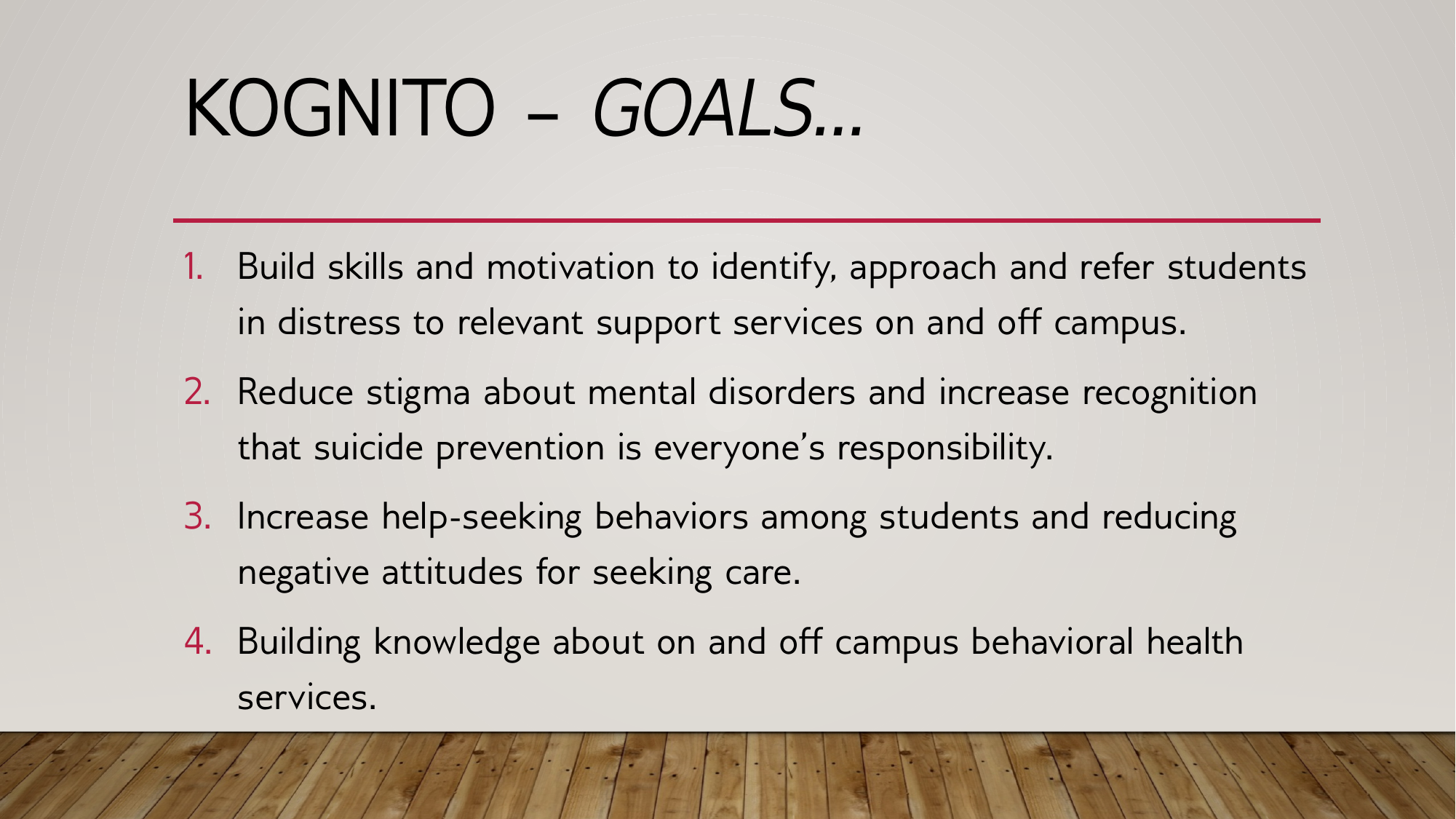

# Kognito – Goals…
Build skills and motivation to identify, approach and refer students in distress to relevant support services on and off campus.
Reduce stigma about mental disorders and increase recognition that suicide prevention is everyone’s responsibility.
Increase help-seeking behaviors among students and reducing negative attitudes for seeking care.
Building knowledge about on and off campus behavioral health services.